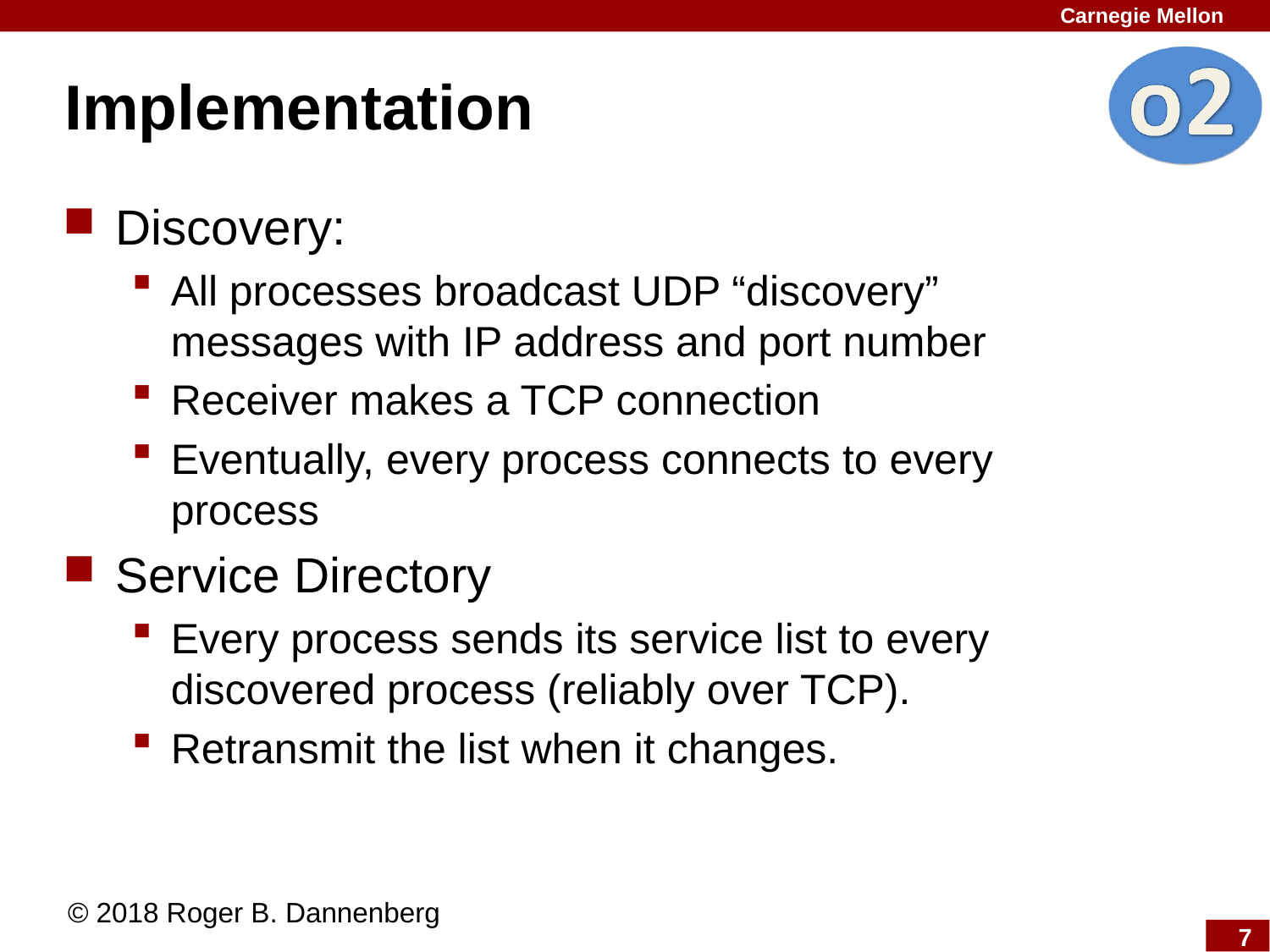

# Implementation
Discovery:
All processes broadcast UDP “discovery” messages with IP address and port number
Receiver makes a TCP connection
Eventually, every process connects to every process
Service Directory
Every process sends its service list to every discovered process (reliably over TCP).
Retransmit the list when it changes.
© 2018 Roger B. Dannenberg
7